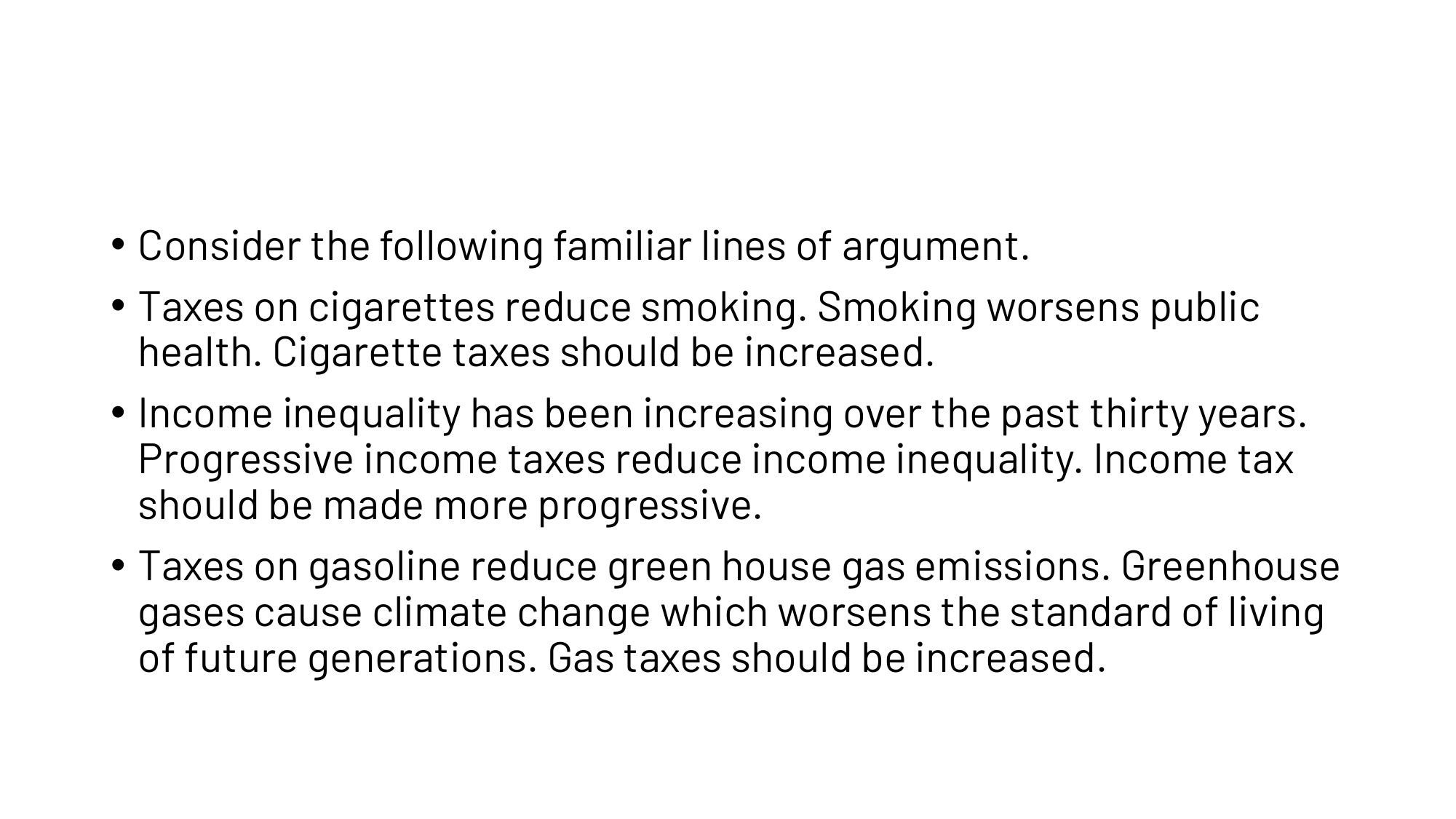

#
Consider the following familiar lines of argument.
Taxes on cigarettes reduce smoking. Smoking worsens public health. Cigarette taxes should be increased.
Income inequality has been increasing over the past thirty years. Progressive income taxes reduce income inequality. Income tax should be made more progressive.
Taxes on gasoline reduce green house gas emissions. Greenhouse gases cause climate change which worsens the standard of living of future generations. Gas taxes should be increased.